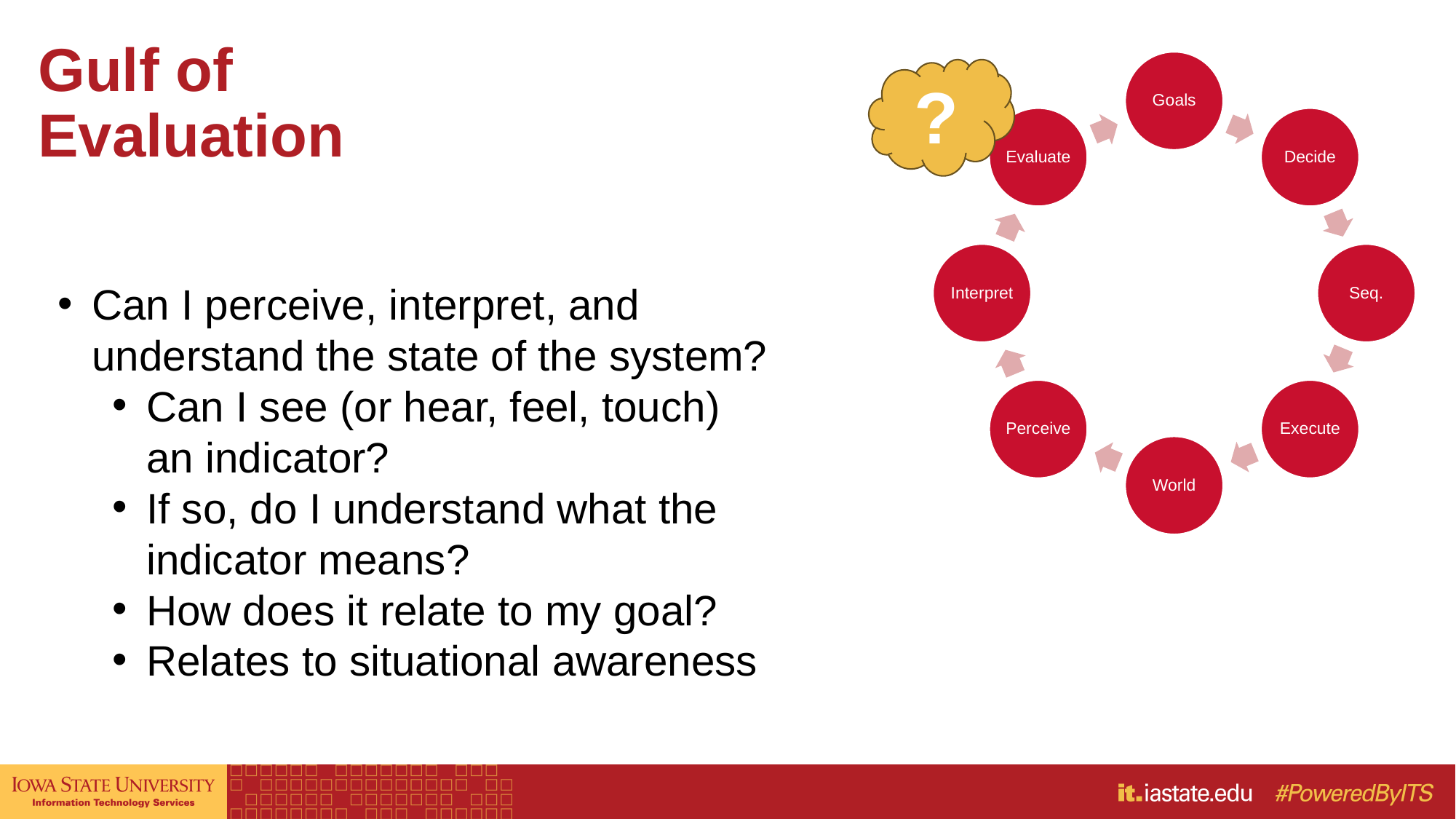

# Gulf of Evaluation
Goals

Decide

Seq.

Execute

World

Perceive

Interpret

Evaluate

?
Can I perceive, interpret, and understand the state of the system?
Can I see (or hear, feel, touch) an indicator?
If so, do I understand what the indicator means?
How does it relate to my goal?
Relates to situational awareness